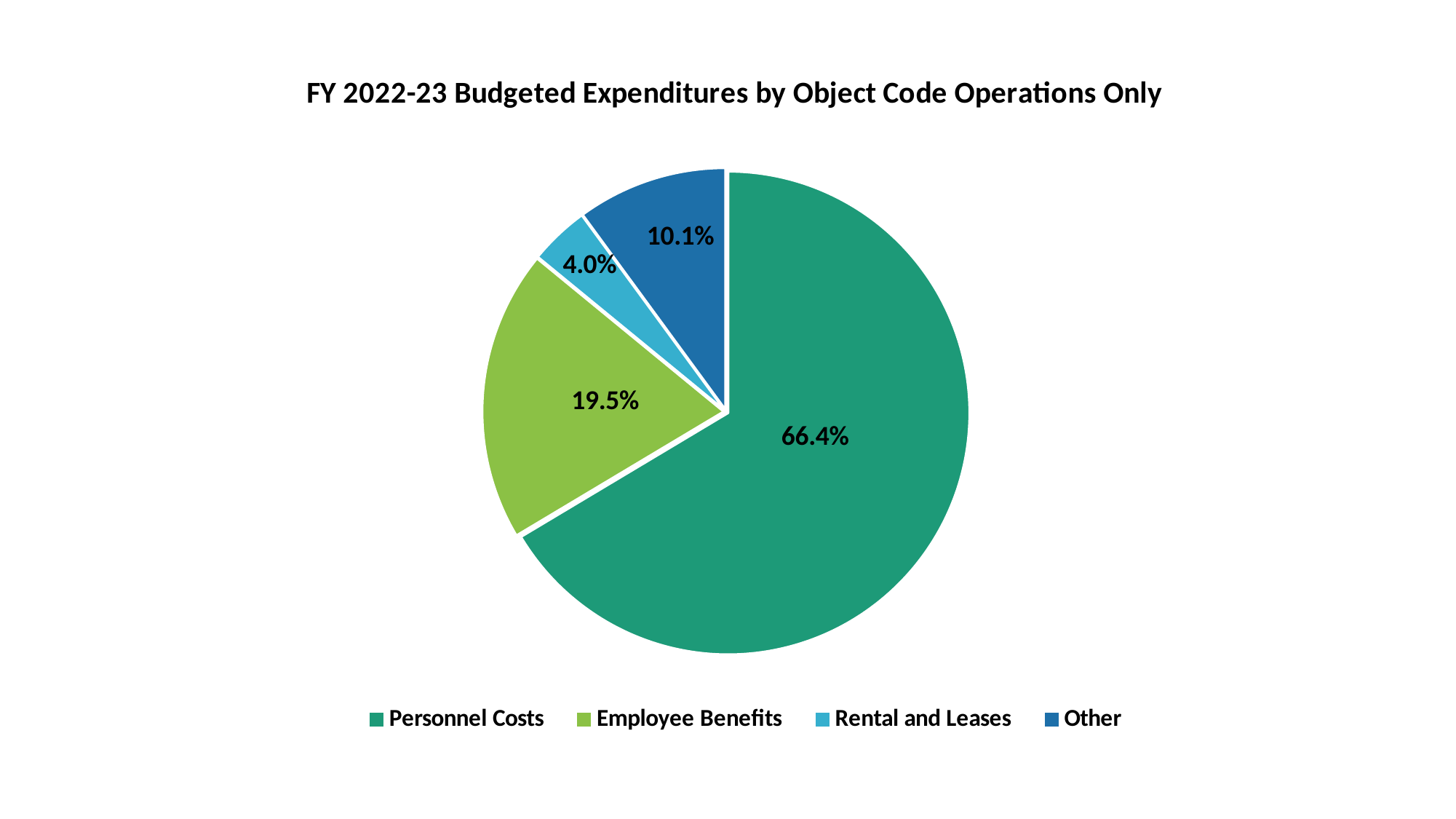

### Chart: FY 2022-23 Budgeted Expenditures by Object Code Operations Only

| Category |  |
|---|---|
| Personnel Costs | 0.664 |
| Employee Benefits | 0.195 |
| Rental and Leases | 0.04 |
| Other | 0.1006 |